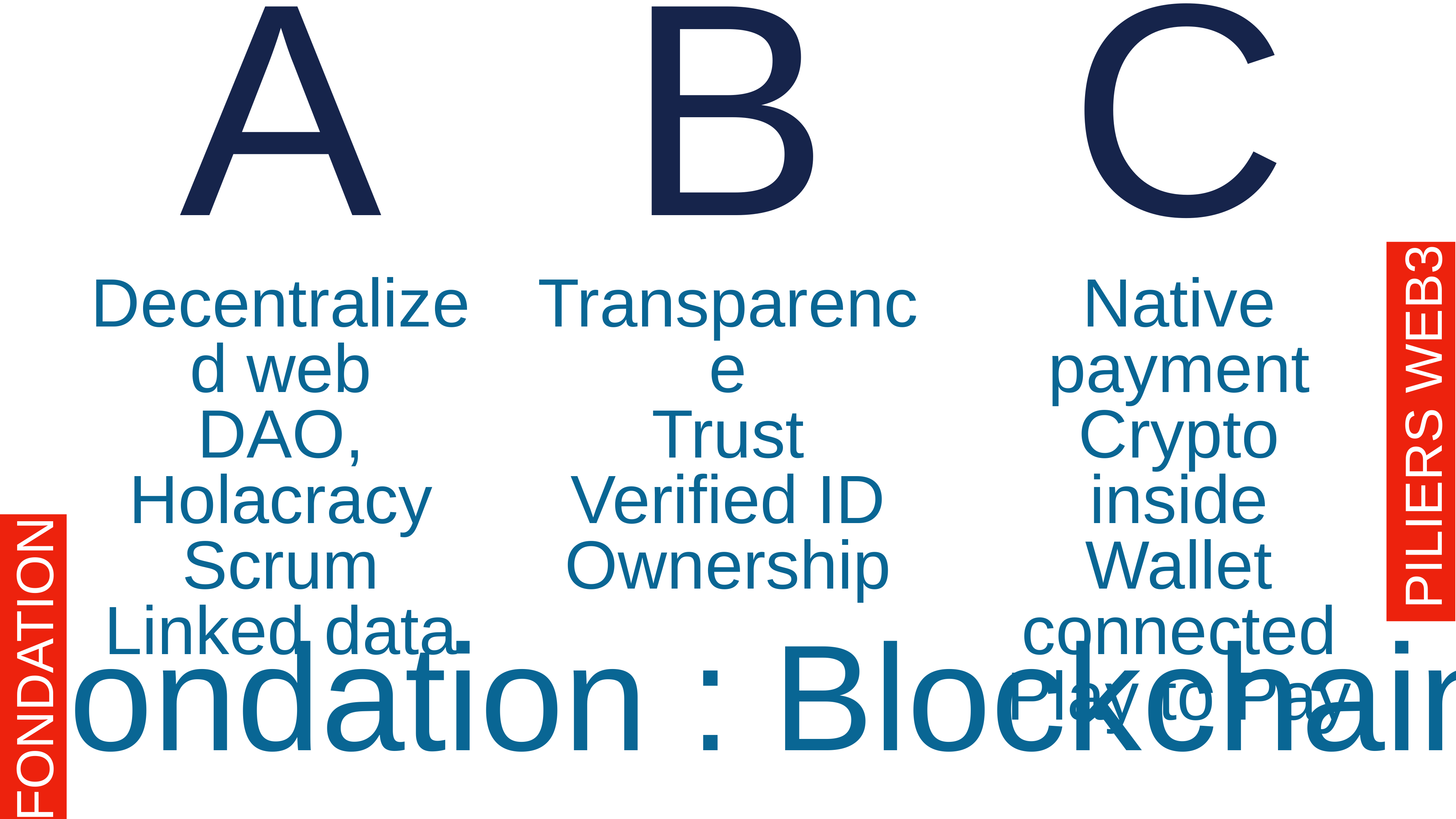

A
B
C
Decentralized web
DAO, Holacracy
Scrum
Linked data
Transparence
Trust
Verified ID
Ownership
Native payment
Crypto inside
Wallet connected
Play to Pay
PILIERS WEB3
Fondation : Blockchain
FONDATION